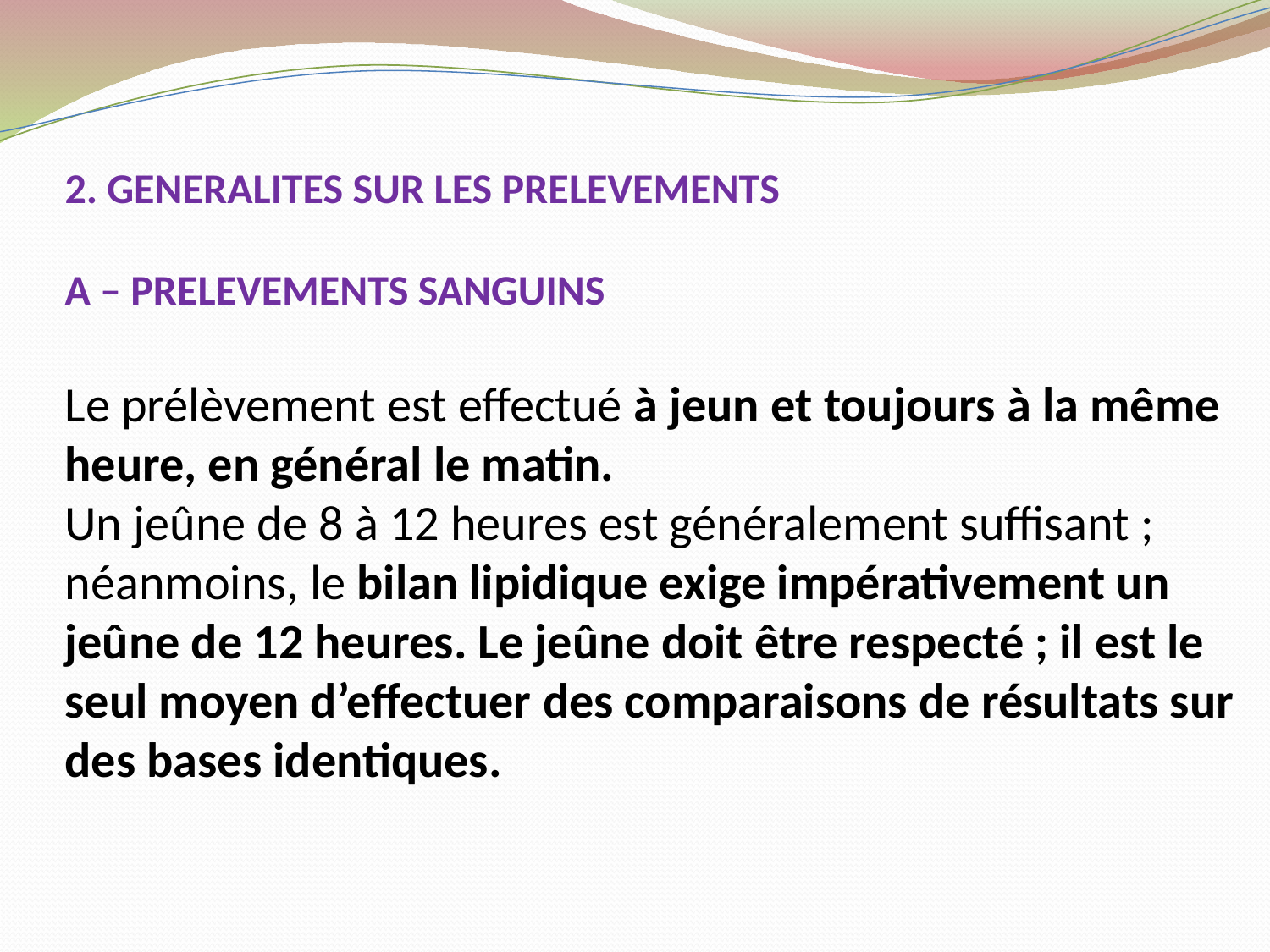

# 2. GENERALITES SUR LES PRELEVEMENTS A – PRELEVEMENTS SANGUINS Le prélèvement est effectué à jeun et toujours à la même heure, en général le matin. Un jeûne de 8 à 12 heures est généralement suffisant ; néanmoins, le bilan lipidique exige impérativement un jeûne de 12 heures. Le jeûne doit être respecté ; il est le seul moyen d’effectuer des comparaisons de résultats sur des bases identiques.